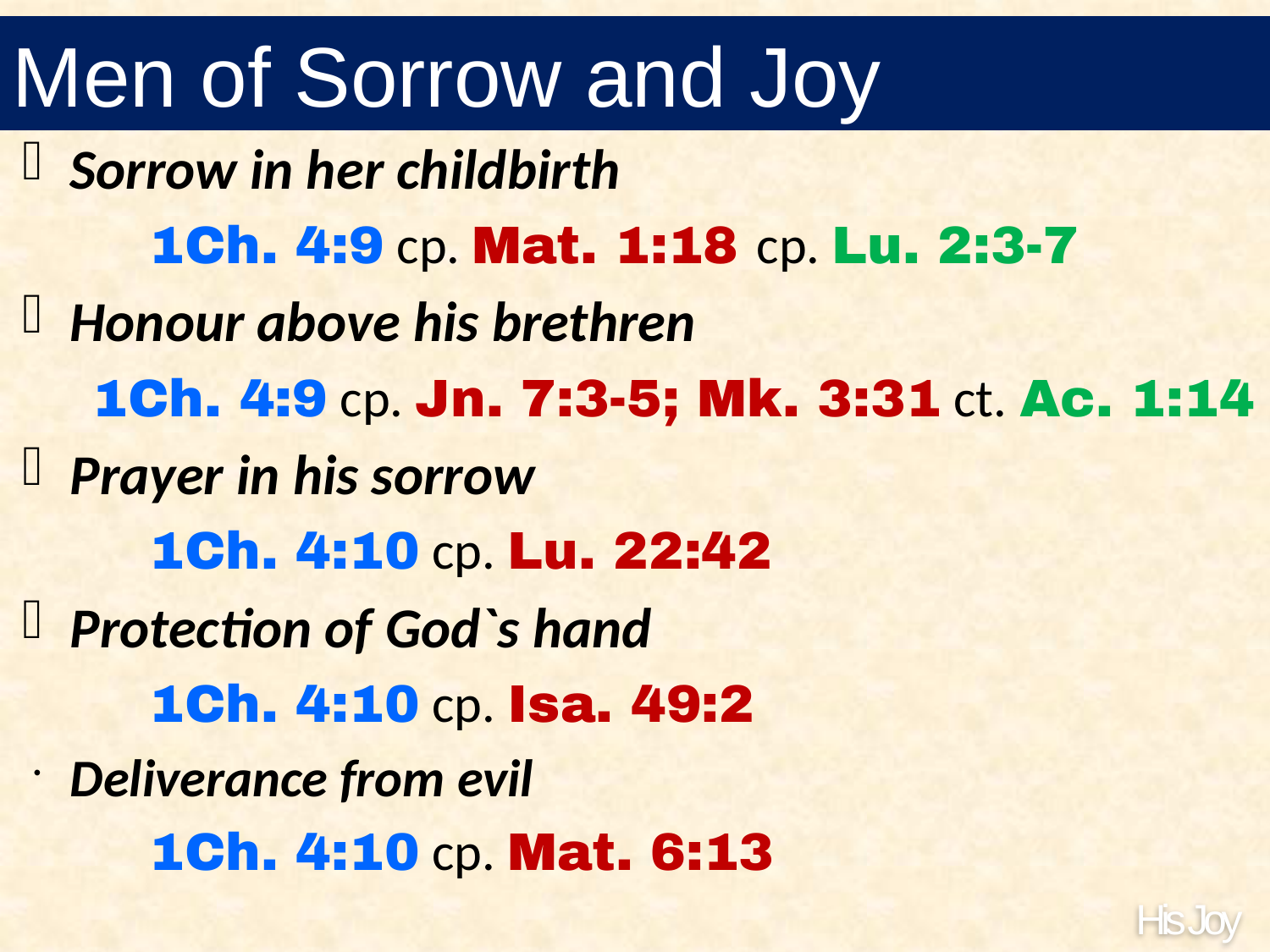

Men of Sorrow and Joy
Sorrow in her childbirth
	1Ch. 4:9 cp. Mat. 1:18 cp. Lu. 2:3-7
Honour above his brethren
    1Ch. 4:9 cp. Jn. 7:3-5; Mk. 3:31 ct. Ac. 1:14
Prayer in his sorrow
	1Ch. 4:10 cp. Lu. 22:42
Protection of God`s hand
	1Ch. 4:10 cp. Isa. 49:2
Deliverance from evil
	1Ch. 4:10 cp. Mat. 6:13
His Joy